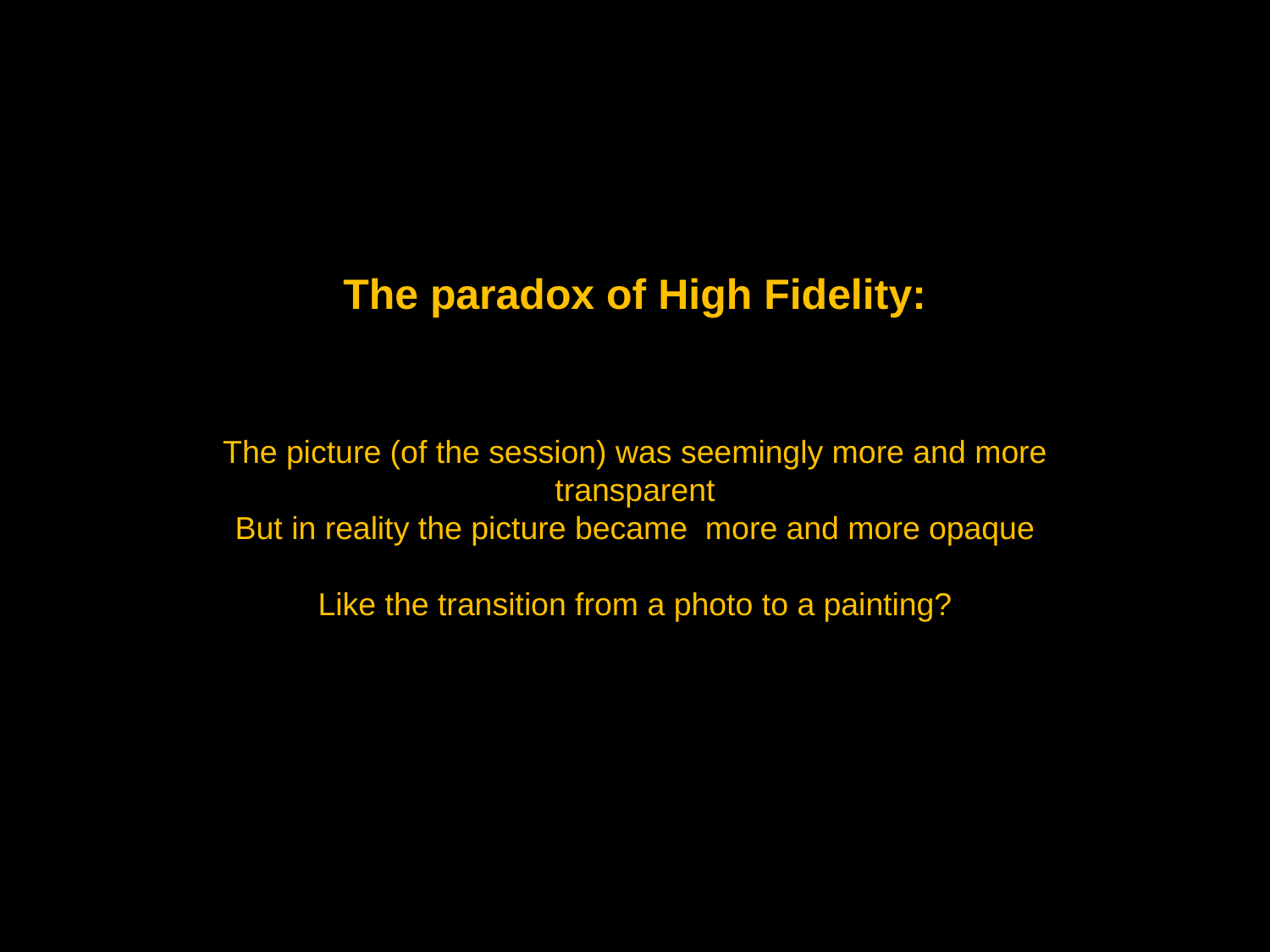

The paradox of High Fidelity:

The picture (of the session) was seemingly more and more transparent
But in reality the picture became  more and more opaque

Like the transition from a photo to a painting?